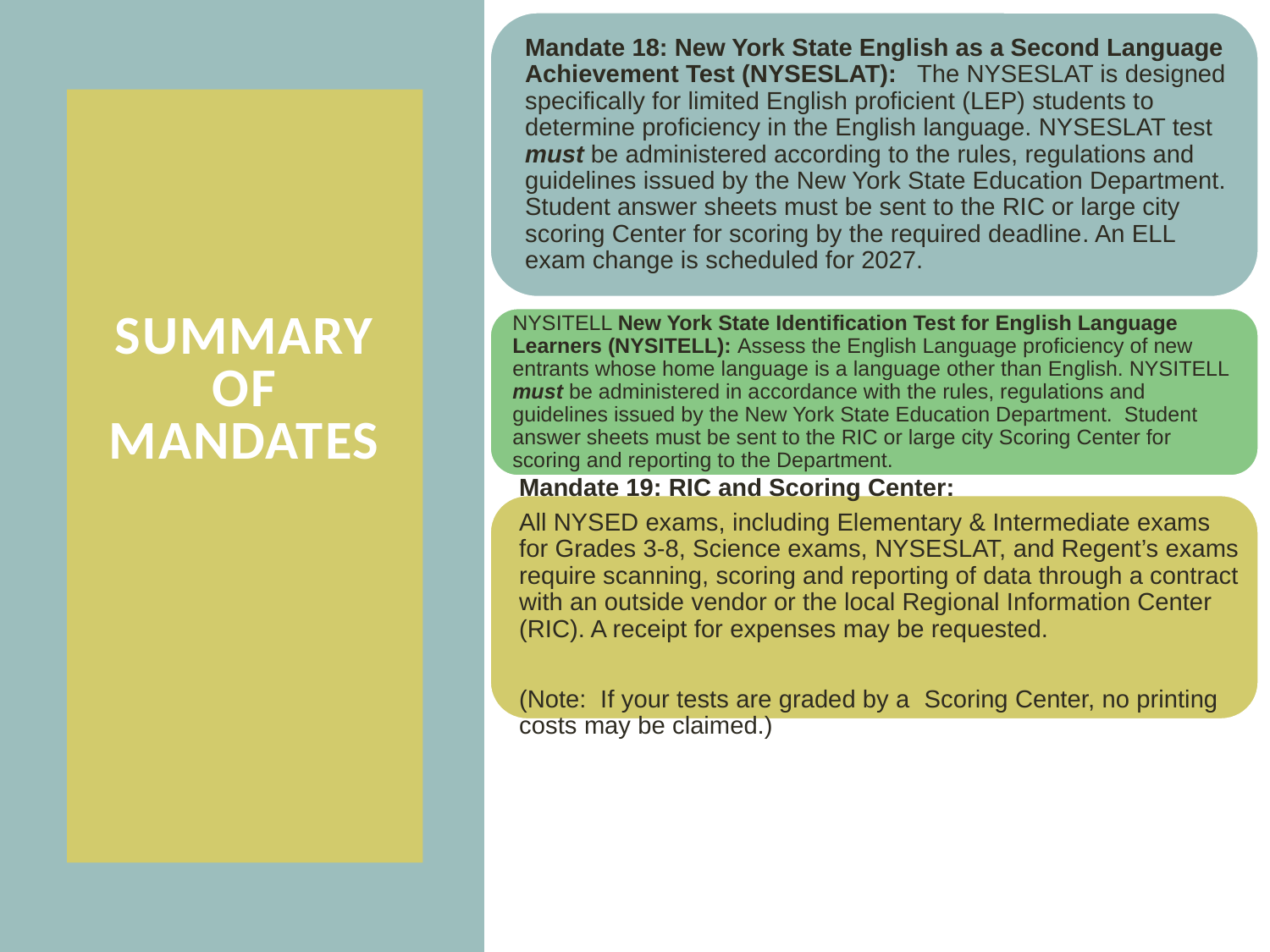

Mandate 18: New York State English as a Second Language Achievement Test (NYSESLAT):   The NYSESLAT is designed specifically for limited English proficient (LEP) students to determine proficiency in the English language. NYSESLAT test must be administered according to the rules, regulations and guidelines issued by the New York State Education Department.  Student answer sheets must be sent to the RIC or large city scoring Center for scoring by the required deadline. An ELL exam change is scheduled for 2027.
NYSITELL New York State Identification Test for English Language Learners (NYSITELL): Assess the English Language proficiency of new entrants whose home language is a language other than English. NYSITELL must be administered in accordance with the rules, regulations and guidelines issued by the New York State Education Department.  Student answer sheets must be sent to the RIC or large city Scoring Center for scoring and reporting to the Department.
Mandate 19: RIC and Scoring Center:
All NYSED exams, including Elementary & Intermediate exams for Grades 3-8, Science exams, NYSESLAT, and Regent’s exams require scanning, scoring and reporting of data through a contract with an outside vendor or the local Regional Information Center (RIC). A receipt for expenses may be requested.

(Note:  If your tests are graded by a  Scoring Center, no printing costs may be claimed.)
# SUMMARY OF MANDATES